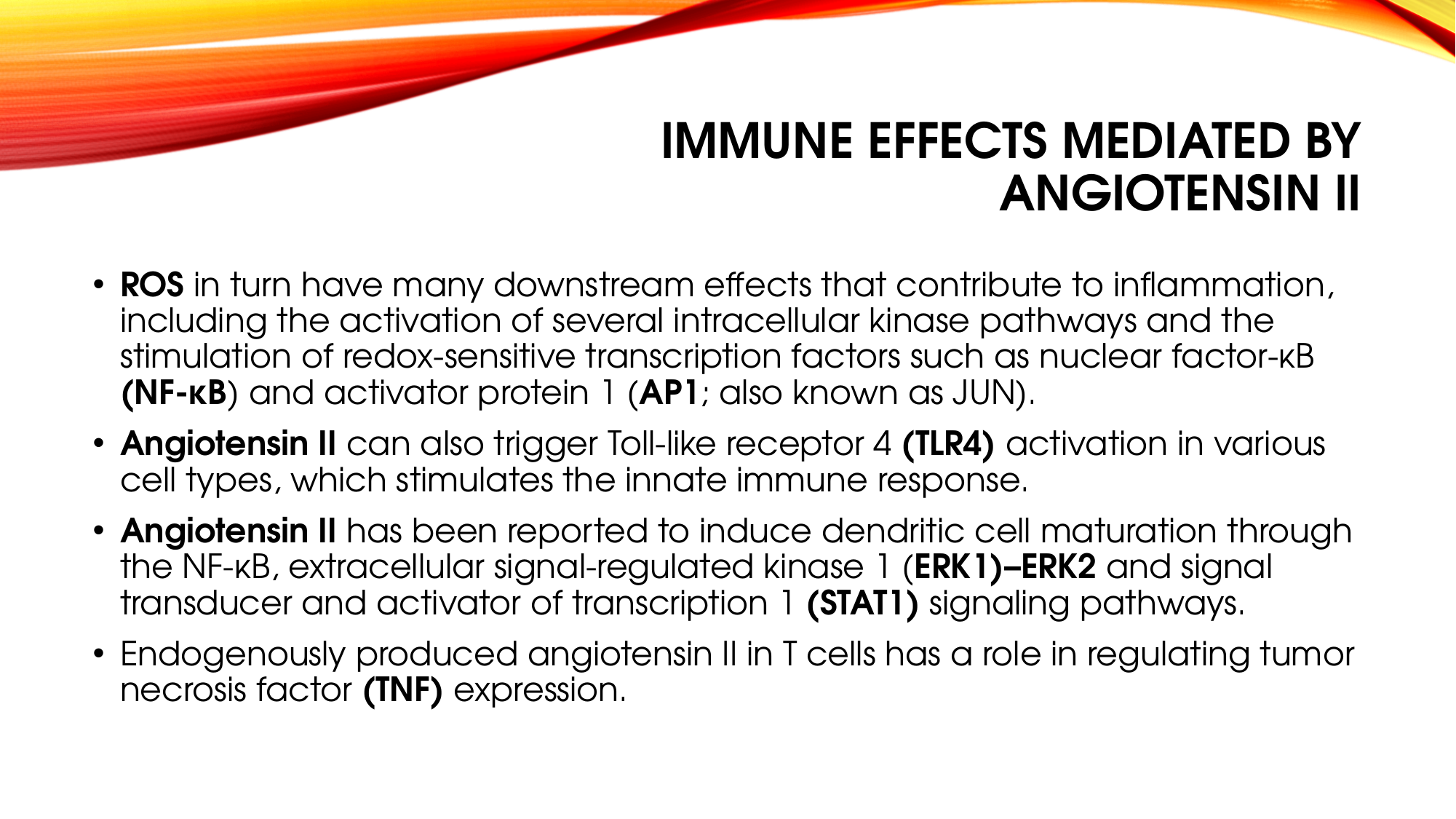

# Immune effects mediated by angiotensin II
ROS in turn have many downstream effects that contribute to inflammation, including the activation of several intracellular kinase pathways and the stimulation of redox-sensitive transcription factors such as nuclear factor‑κB (NF‑κB) and activator protein 1 (AP1; also known as JUN).
Angiotensin II can also trigger Toll-like receptor 4 (TLR4) activation in various cell types, which stimulates the innate immune response.
Angiotensin II has been reported to induce dendritic cell maturation through the NF‑κB, extracellular signal-regulated kinase 1 (ERK1)–ERK2 and signal transducer and activator of transcription 1 (STAT1) signaling pathways.
Endogenously produced angiotensin II in T cells has a role in regulating tumor necrosis factor (TNF) expression.